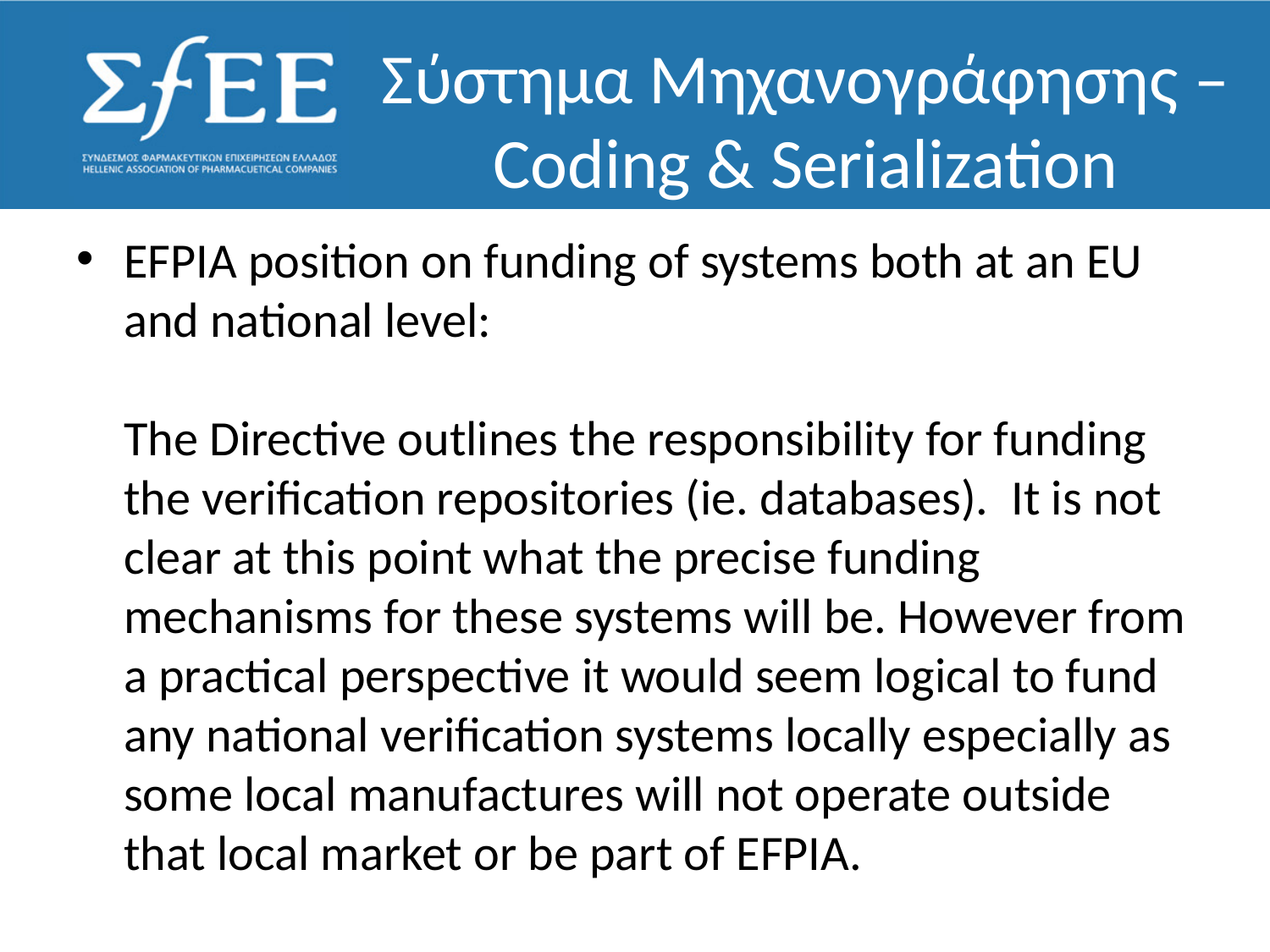

# Σύστημα Μηχανογράφησης – Coding & Serialization
EFPIA position on funding of systems both at an EU and national level:
The Directive outlines the responsibility for funding the verification repositories (ie. databases).  It is not clear at this point what the precise funding mechanisms for these systems will be. However from a practical perspective it would seem logical to fund any national verification systems locally especially as some local manufactures will not operate outside that local market or be part of EFPIA.